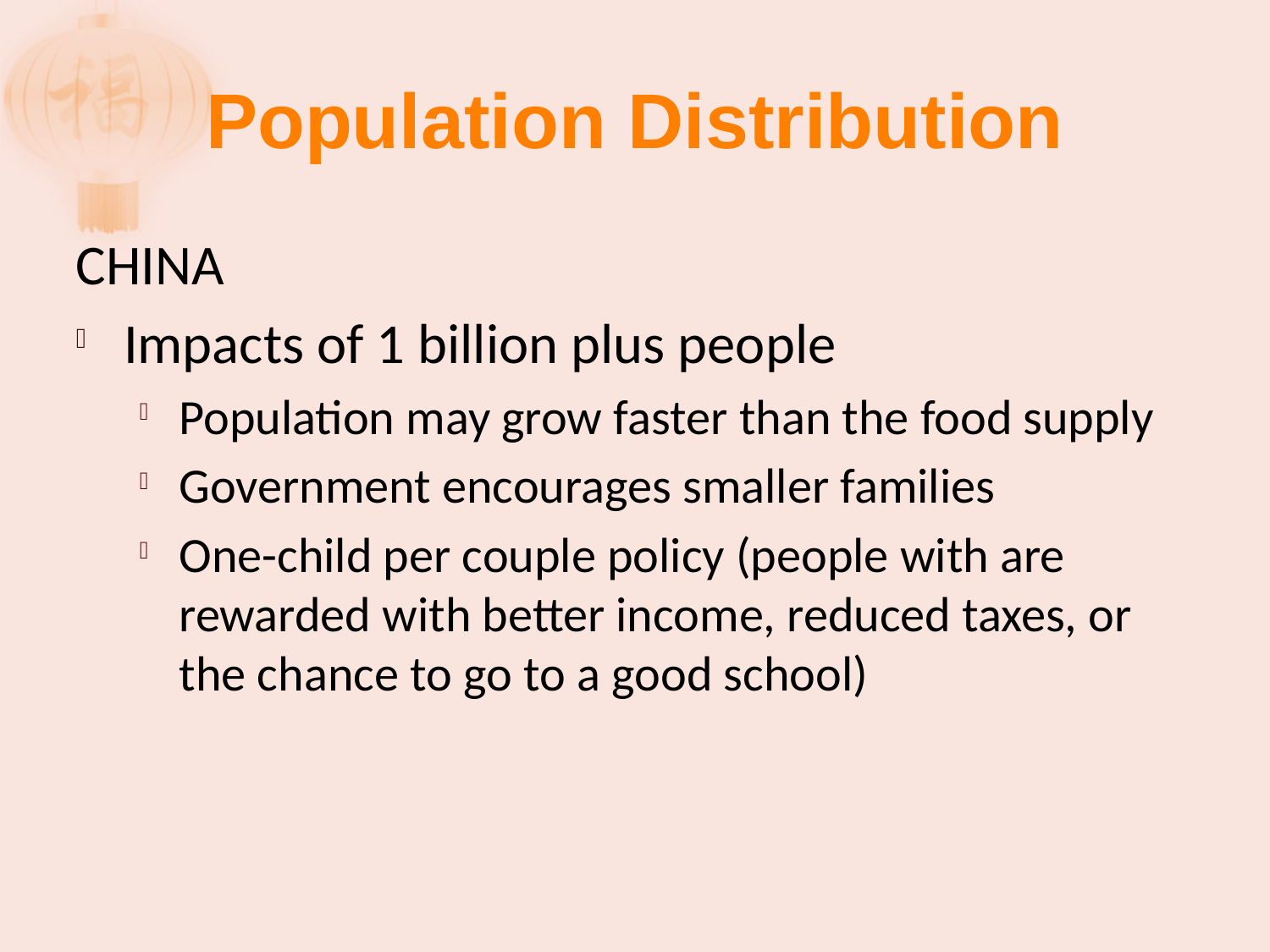

# Population Distribution
CHINA
Impacts of 1 billion plus people
Population may grow faster than the food supply
Government encourages smaller families
One-child per couple policy (people with are rewarded with better income, reduced taxes, or the chance to go to a good school)